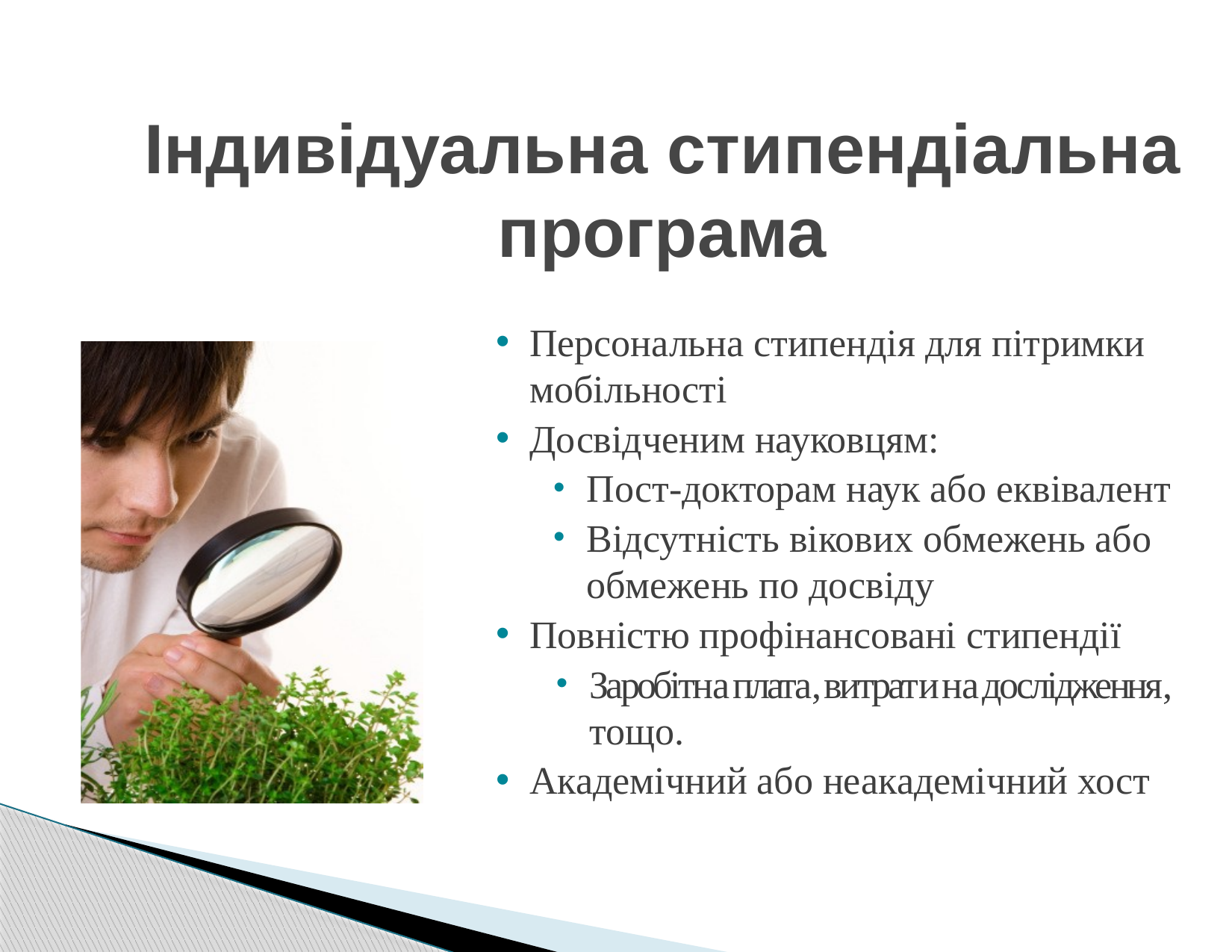

# Індивідуальна стипендіальна програма
Персональна стипендія для пітримки мобільності
Досвідченим науковцям:
Пост-докторам наук або еквівалент
Відсутність вікових обмежень або обмежень по досвіду
Повністю профінансовані стипендії
Заробітнаплата,витратинадослідження, тощо.
Академічний або неакадемічний хост